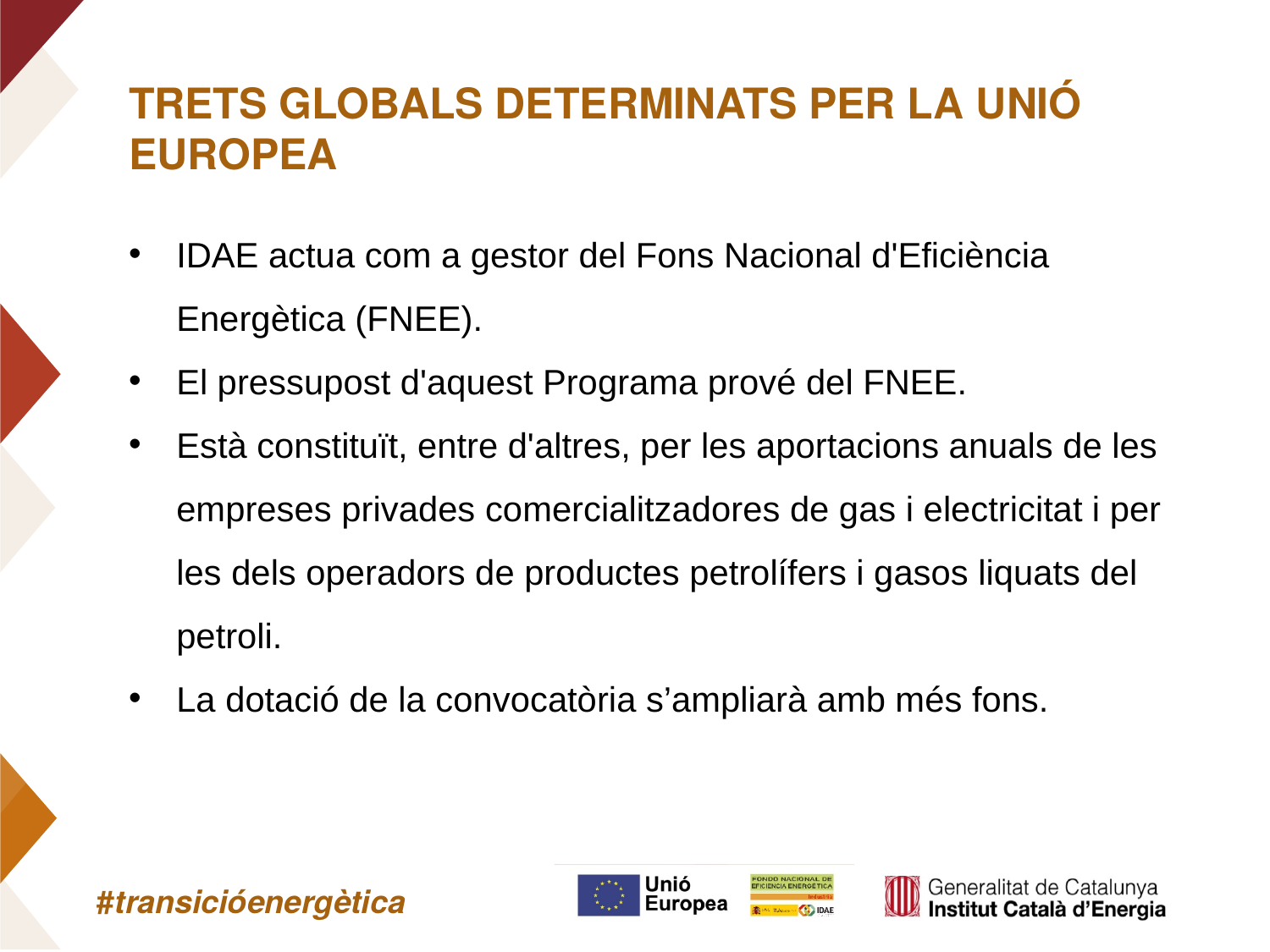

TRETS GLOBALS DETERMINATS PER LA UNIÓ EUROPEA
IDAE actua com a gestor del Fons Nacional d'Eficiència Energètica (FNEE).
El pressupost d'aquest Programa prové del FNEE.
Està constituït, entre d'altres, per les aportacions anuals de les empreses privades comercialitzadores de gas i electricitat i per les dels operadors de productes petrolífers i gasos liquats del petroli.
La dotació de la convocatòria s’ampliarà amb més fons.